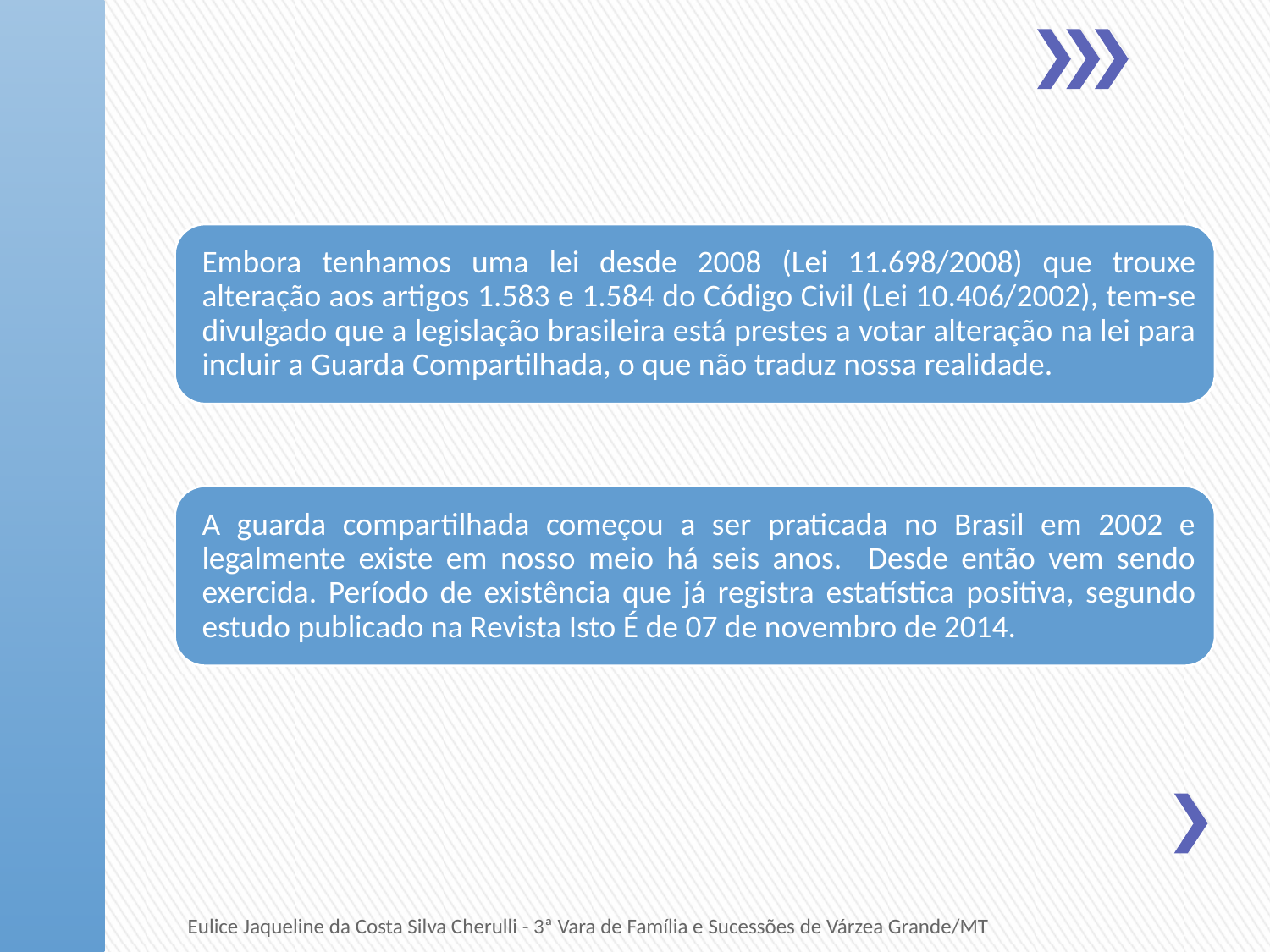

Embora tenhamos uma lei desde 2008 (Lei 11.698/2008) que trouxe alteração aos artigos 1.583 e 1.584 do Código Civil (Lei 10.406/2002), tem-se divulgado que a legislação brasileira está prestes a votar alteração na lei para incluir a Guarda Compartilhada, o que não traduz nossa realidade.
A guarda compartilhada começou a ser praticada no Brasil em 2002 e legalmente existe em nosso meio há seis anos.  Desde então vem sendo exercida. Período de existência que já registra estatística positiva, segundo estudo publicado na Revista Isto É de 07 de novembro de 2014.
Eulice Jaqueline da Costa Silva Cherulli - 3ª Vara de Família e Sucessões de Várzea Grande/MT